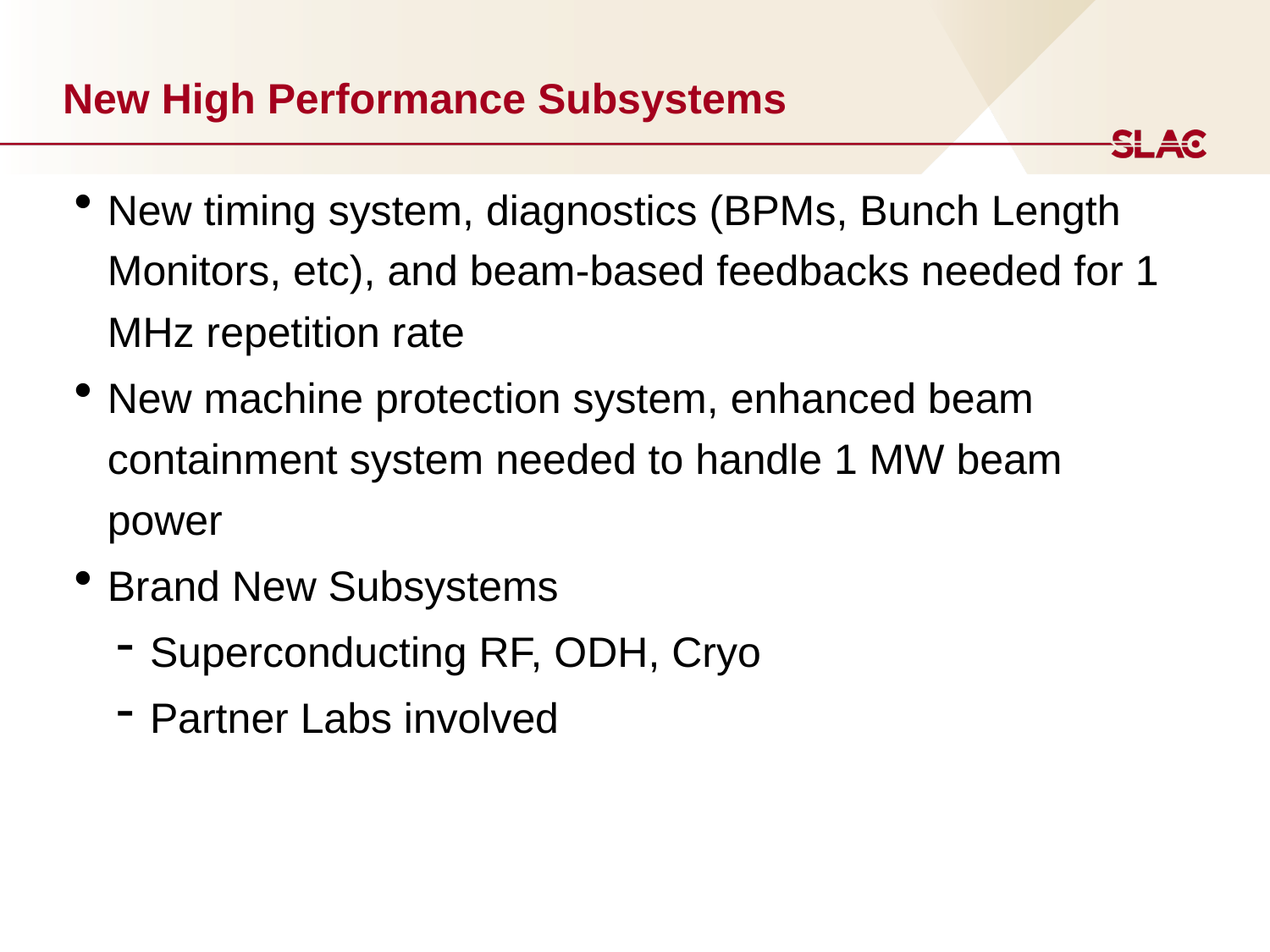

# New High Performance Subsystems
New timing system, diagnostics (BPMs, Bunch Length Monitors, etc), and beam-based feedbacks needed for 1 MHz repetition rate
New machine protection system, enhanced beam containment system needed to handle 1 MW beam power
Brand New Subsystems
Superconducting RF, ODH, Cryo
Partner Labs involved
13